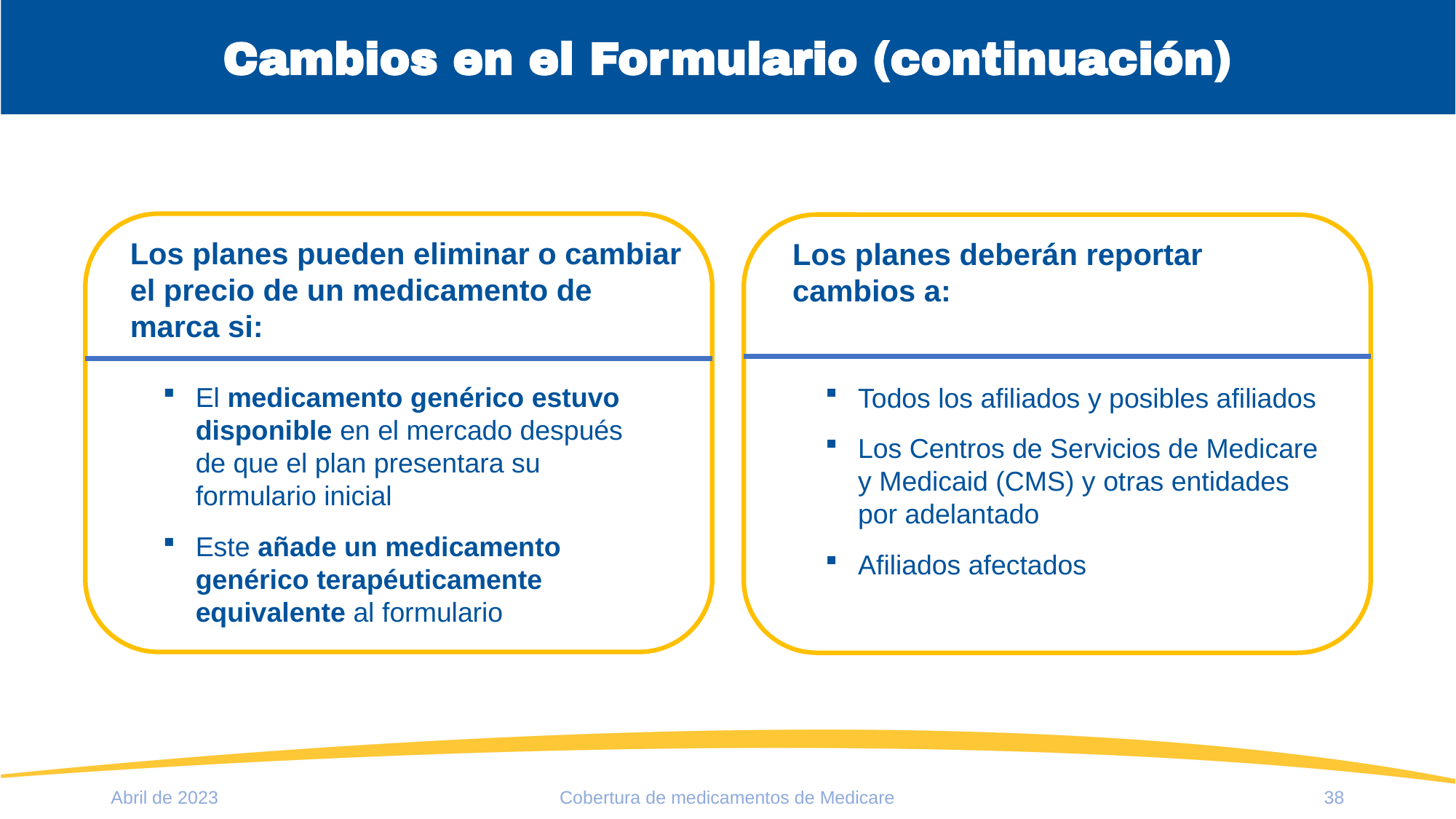

# Cambios en el Formulario (continuación)

Los planes pueden eliminar o cambiar el precio de un medicamento de
marca si:
El medicamento genérico estuvo disponible en el mercado después
de que el plan presentara su
formulario inicial
Este añade un medicamento
genérico terapéuticamente equivalente al formulario
Los planes deberán reportar
cambios a:

Todos los afiliados y posibles afiliados
Los Centros de Servicios de Medicare
y Medicaid (CMS) y otras entidades
por adelantado
Afiliados afectados

Abril de 2023
Cobertura de medicamentos de Medicare
38